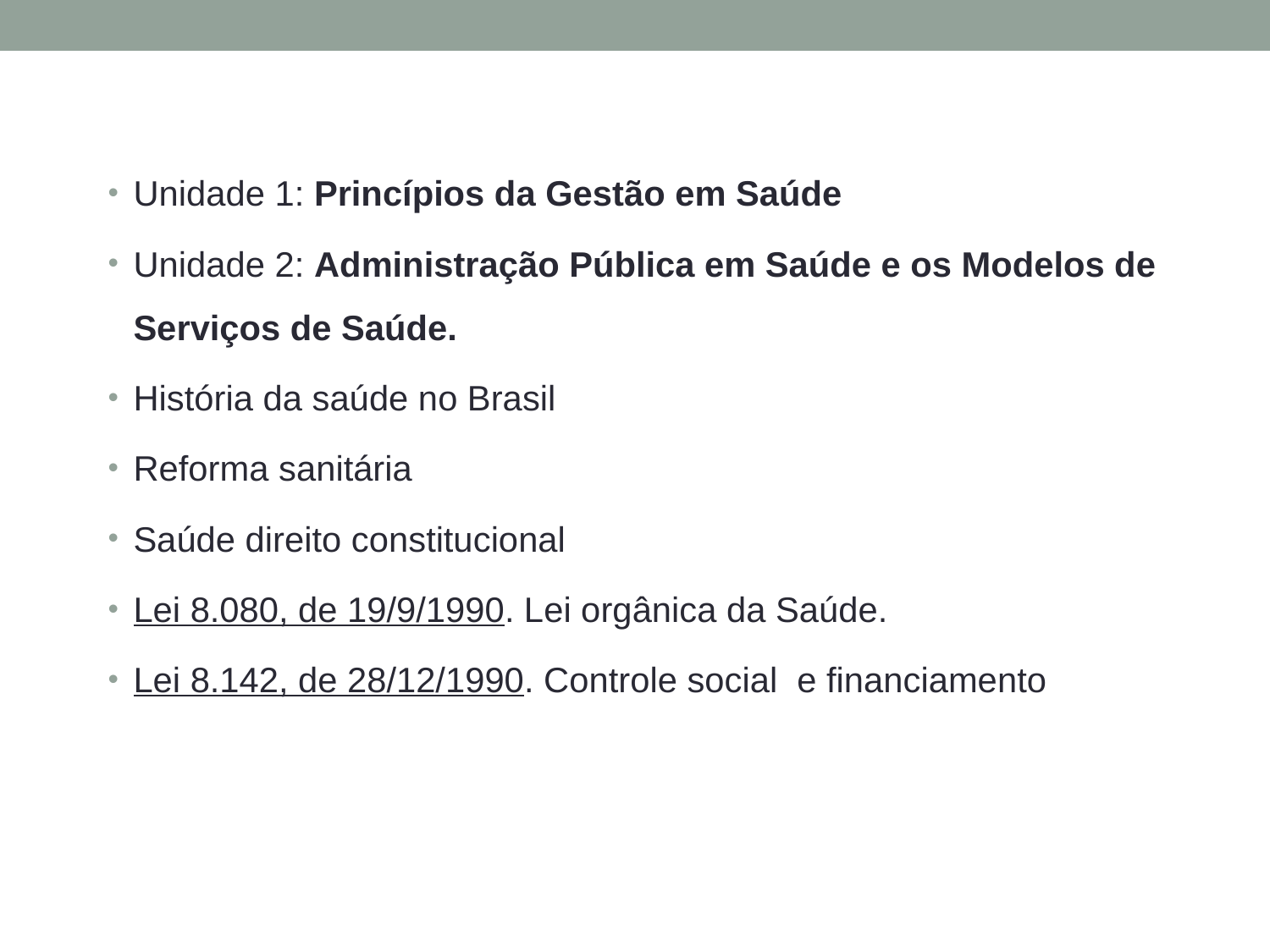

#
Unidade 1: Princípios da Gestão em Saúde
Unidade 2: Administração Pública em Saúde e os Modelos de Serviços de Saúde.
História da saúde no Brasil
Reforma sanitária
Saúde direito constitucional
Lei 8.080, de 19/9/1990. Lei orgânica da Saúde.
Lei 8.142, de 28/12/1990. Controle social  e financiamento